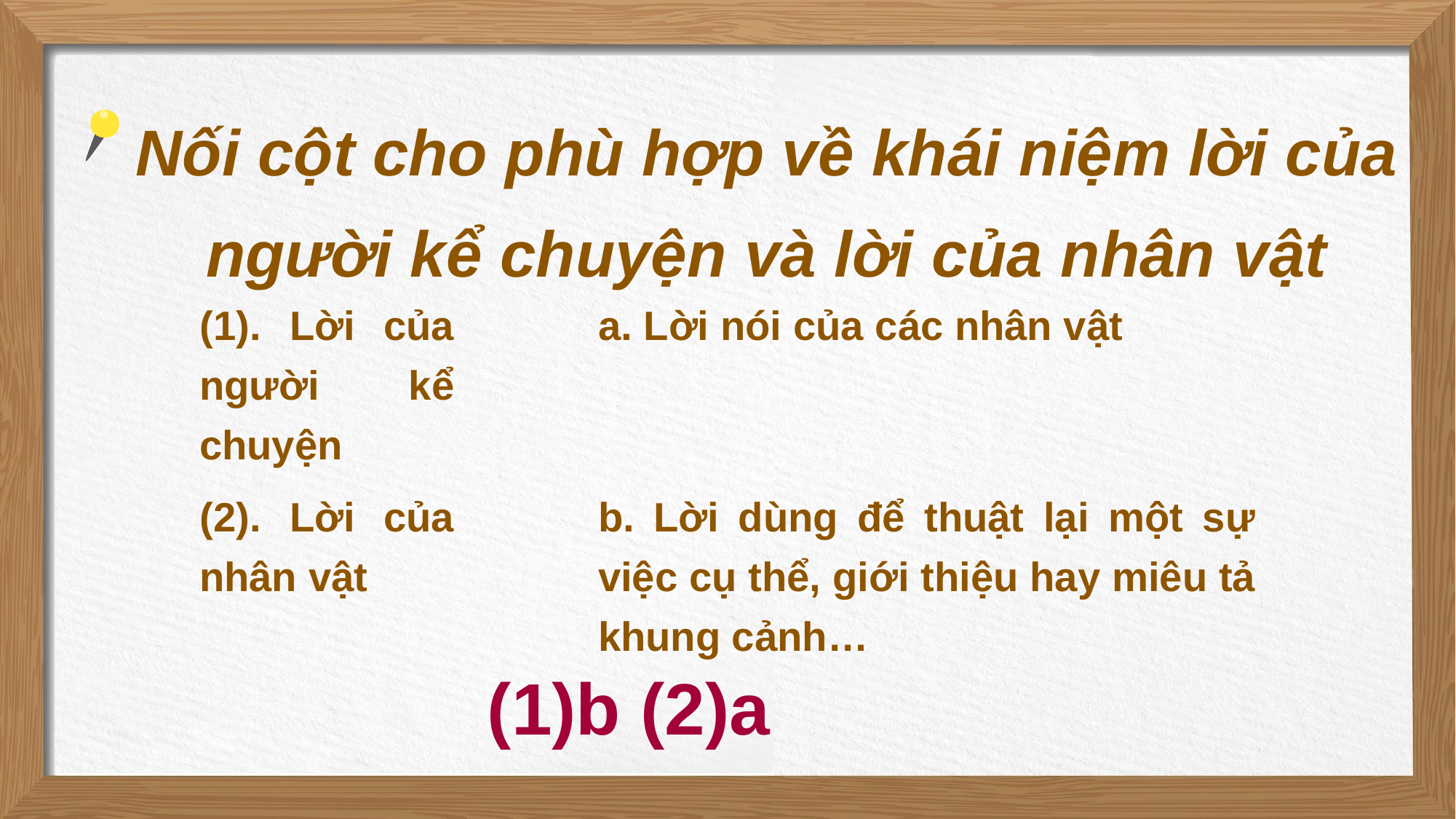

Nối cột cho phù hợp về khái niệm lời của người kể chuyện và lời của nhân vật

| (1). Lời của người kể chuyện |  | a. Lời nói của các nhân vật |
| --- | --- | --- |
| (2). Lời của nhân vật |  | b. Lời dùng để thuật lại một sự việc cụ thể, giới thiệu hay miêu tả khung cảnh… |
(1)b (2)a